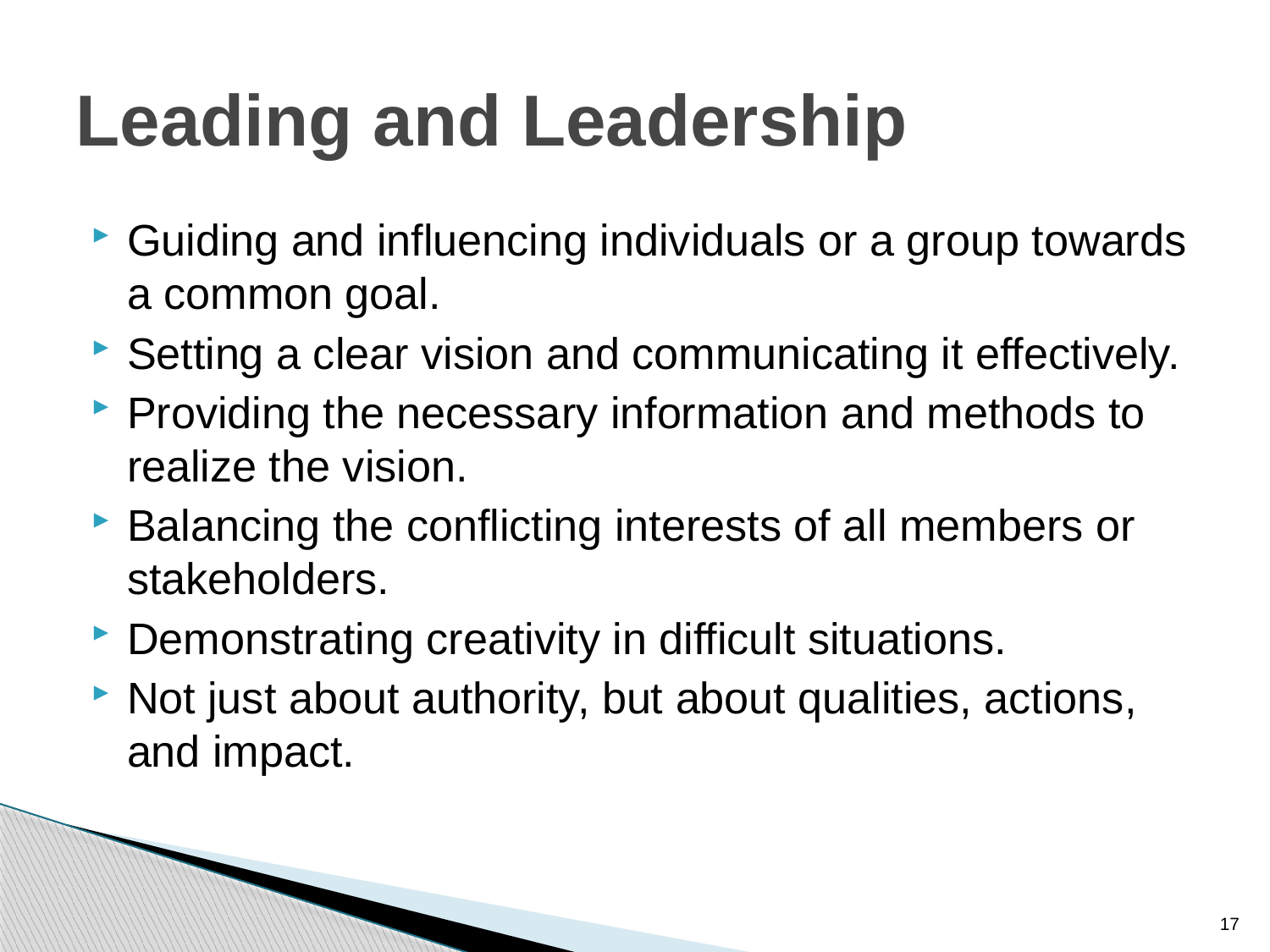

# Leading and Leadership
Guiding and influencing individuals or a group towards a common goal.
Setting a clear vision and communicating it effectively.
Providing the necessary information and methods to realize the vision.
Balancing the conflicting interests of all members or stakeholders.
Demonstrating creativity in difficult situations.
Not just about authority, but about qualities, actions, and impact.
17